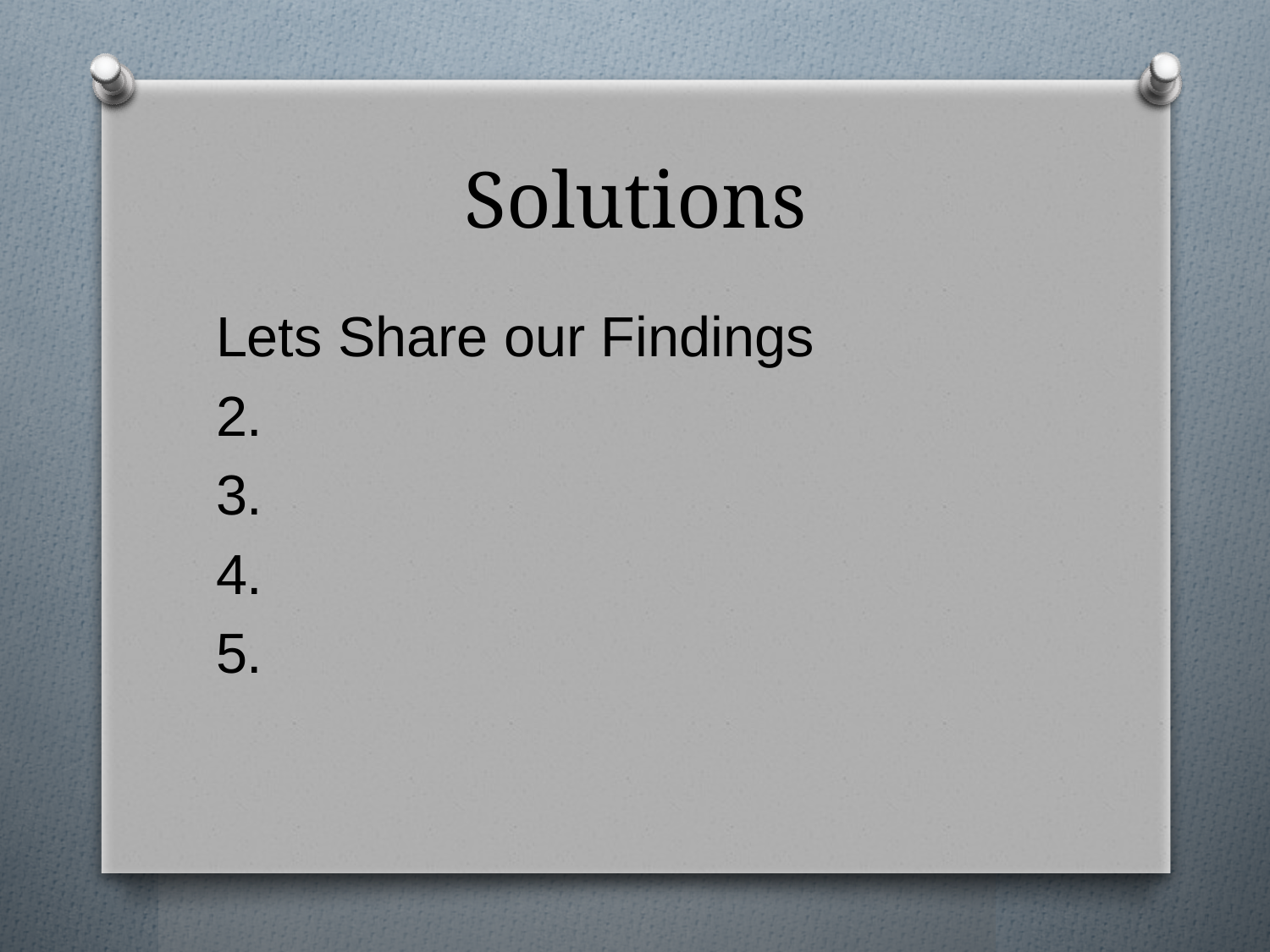

# Solutions
Lets Share our Findings
2.
3.
4.
5.